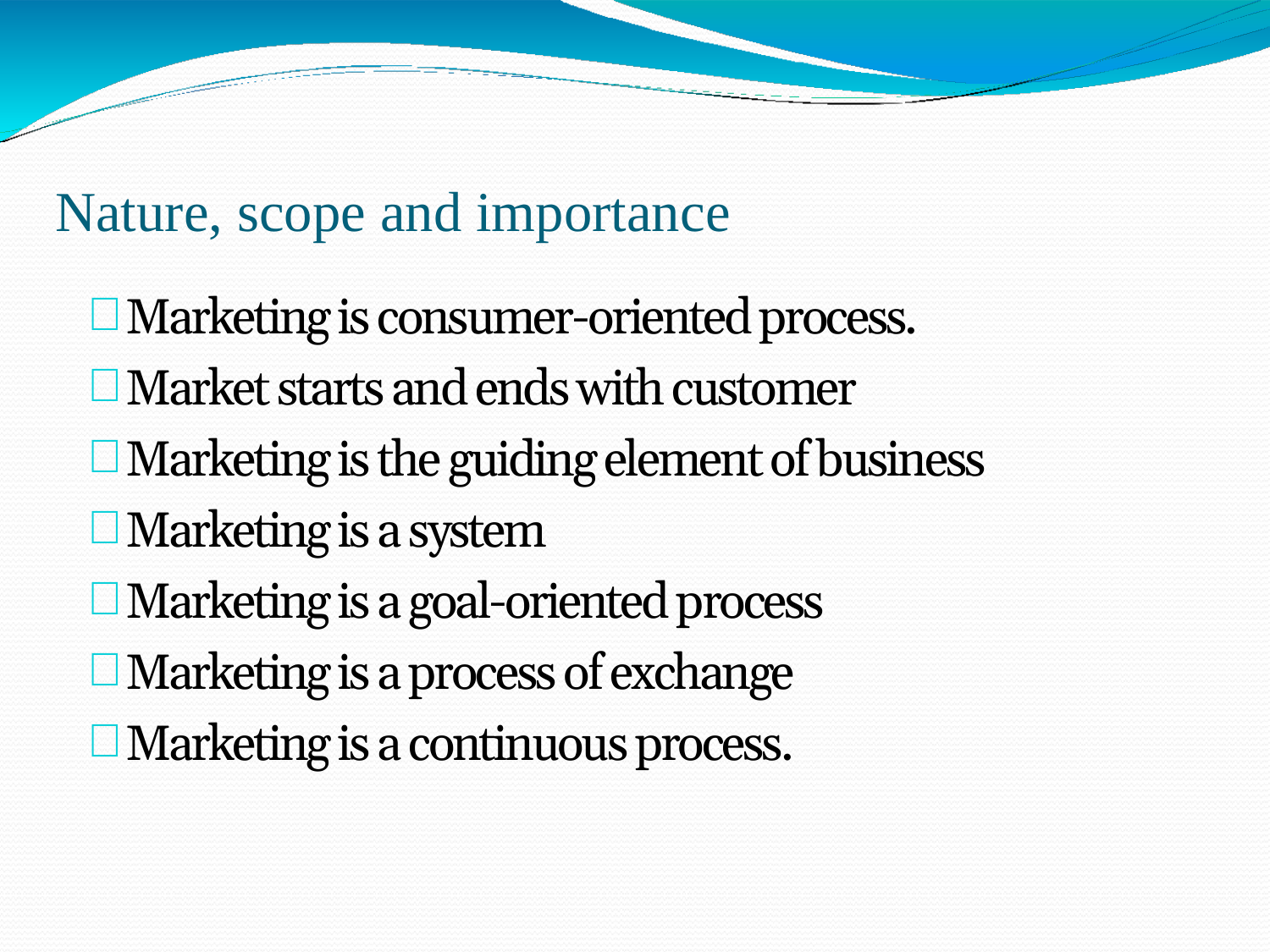

# Nature, scope and importance
Marketing is consumer-oriented process.
Market starts and ends with customer
Marketing is the guiding element of business
Marketing is a system
Marketing is a goal-oriented process
Marketing is a process of exchange
Marketing is a continuous process.